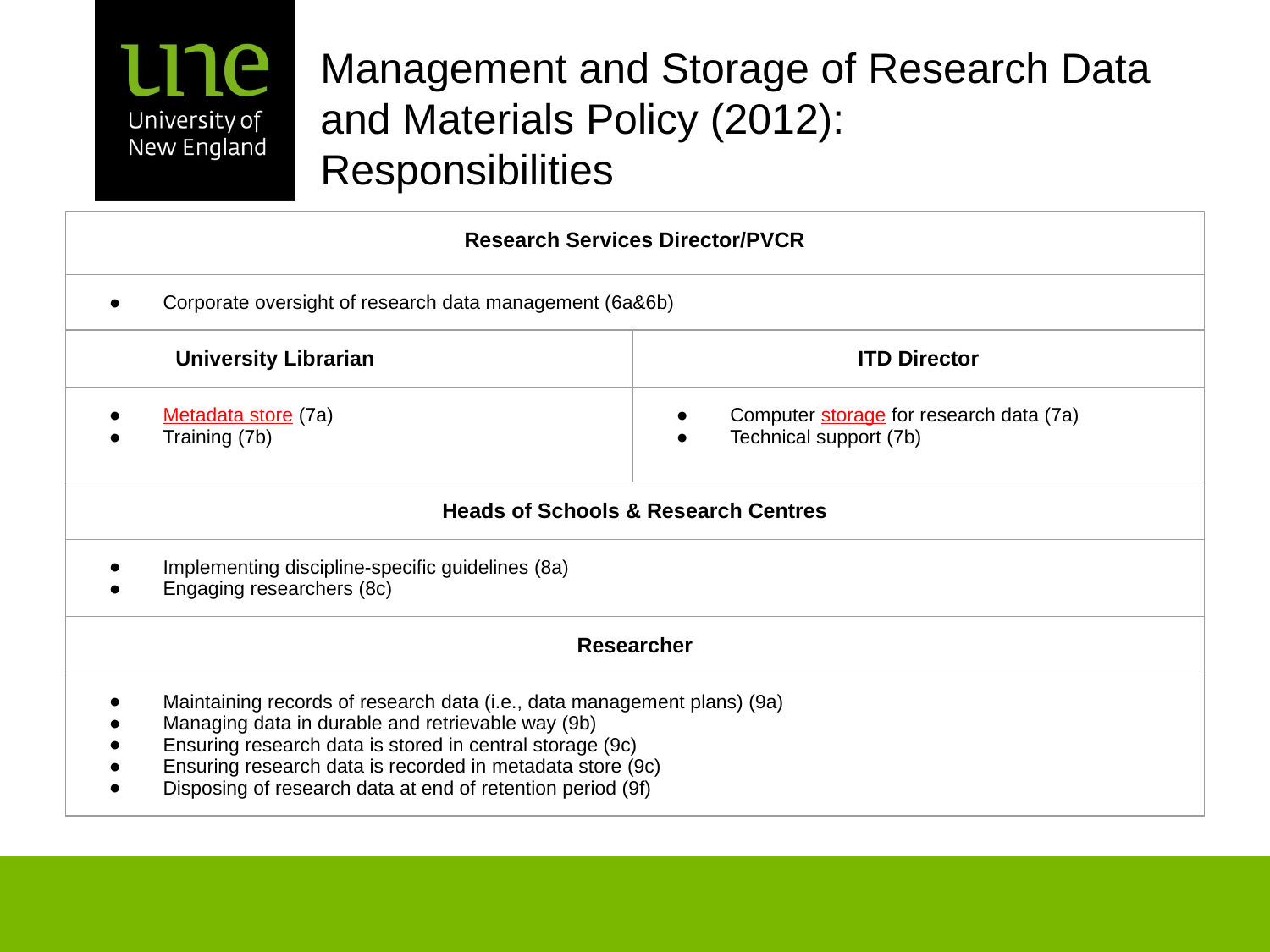

# Management and Storage of Research Data and Materials Policy (2012): Responsibilities
| Research Services Director/PVCR |  |
| --- | --- |
| Corporate oversight of research data management (6a&6b) |  |
| University Librarian | ITD Director |
| Metadata store (7a) Training (7b) | Computer storage for research data (7a) Technical support (7b) |
| Heads of Schools & Research Centres |  |
| Implementing discipline-specific guidelines (8a) Engaging researchers (8c) |  |
| Researcher |  |
| Maintaining records of research data (i.e., data management plans) (9a) Managing data in durable and retrievable way (9b) Ensuring research data is stored in central storage (9c) Ensuring research data is recorded in metadata store (9c) Disposing of research data at end of retention period (9f) |  |